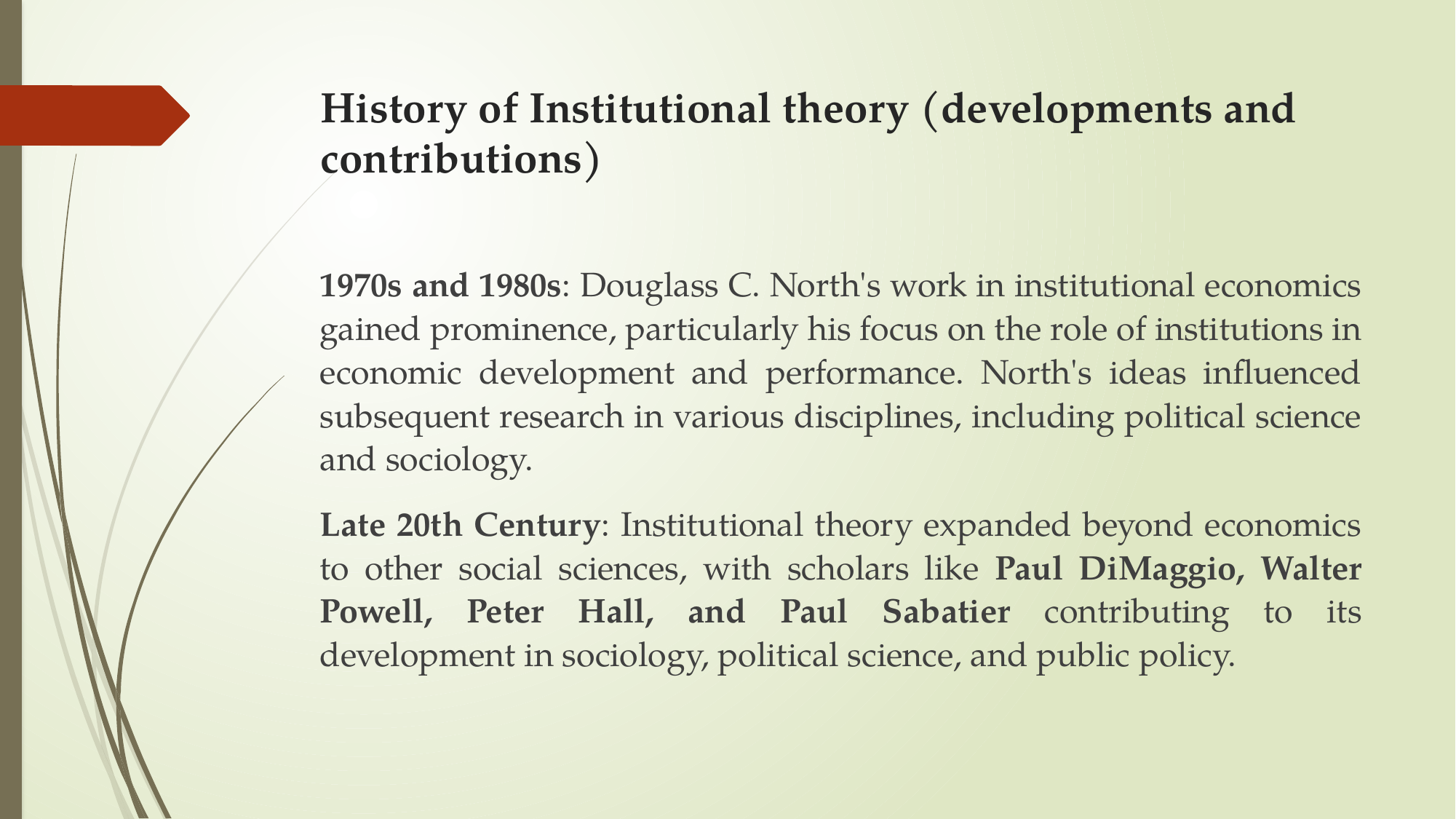

# History of Institutional theory (developments and contributions)
1970s and 1980s: Douglass C. North's work in institutional economics gained prominence, particularly his focus on the role of institutions in economic development and performance. North's ideas influenced subsequent research in various disciplines, including political science and sociology.
Late 20th Century: Institutional theory expanded beyond economics to other social sciences, with scholars like Paul DiMaggio, Walter Powell, Peter Hall, and Paul Sabatier contributing to its development in sociology, political science, and public policy.